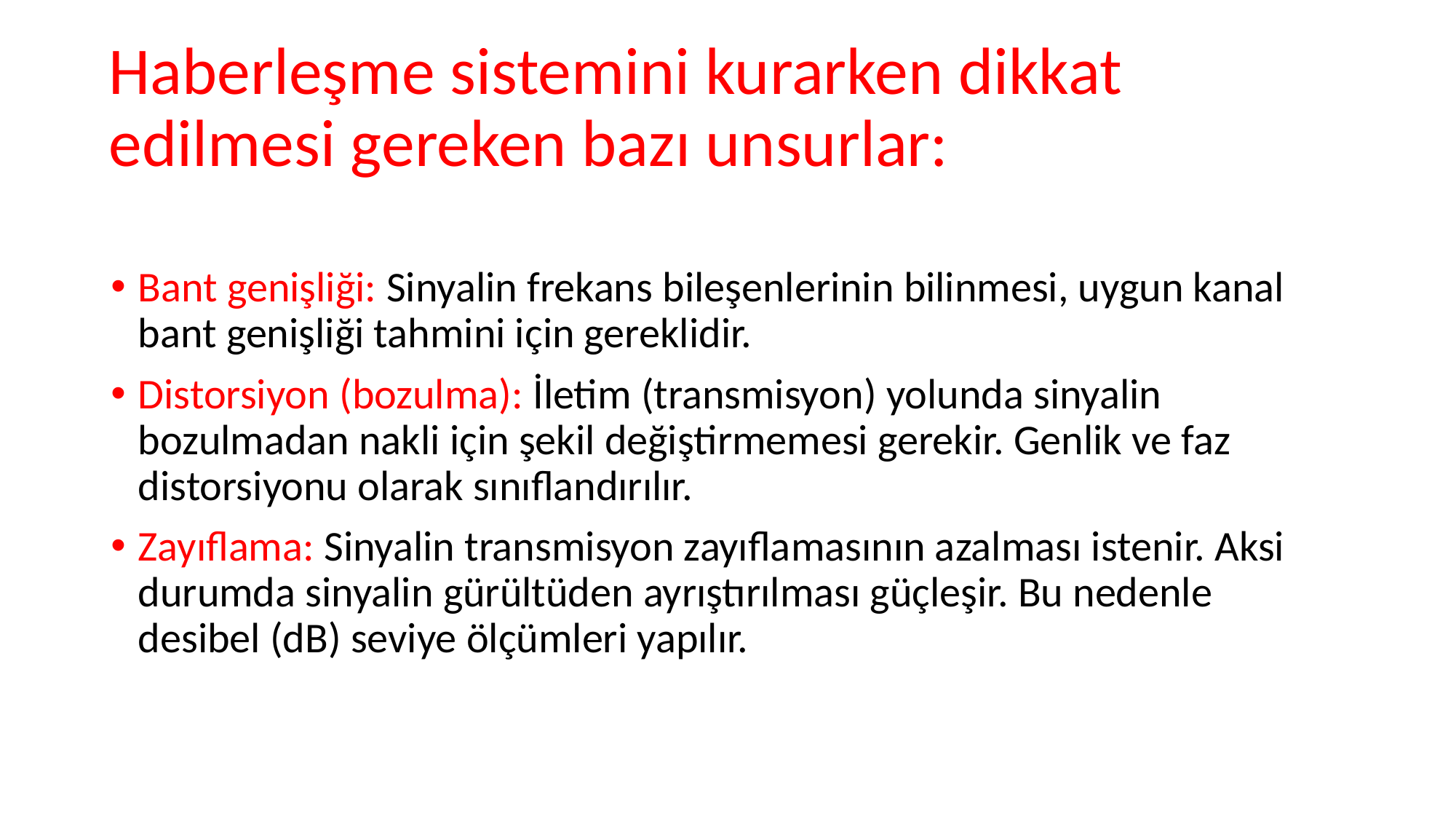

# Haberleşme sistemini kurarken dikkat edilmesi gereken bazı unsurlar:

Bant genişliği: Sinyalin frekans bileşenlerinin bilinmesi, uygun kanal bant genişliği tahmini için gereklidir.
Distorsiyon (bozulma): İletim (transmisyon) yolunda sinyalin bozulmadan nakli için şekil değiştirmemesi gerekir. Genlik ve faz distorsiyonu olarak sınıflandırılır.
Zayıflama: Sinyalin transmisyon zayıflamasının azalması istenir. Aksi durumda sinyalin gürültüden ayrıştırılması güçleşir. Bu nedenle desibel (dB) seviye ölçümleri yapılır.